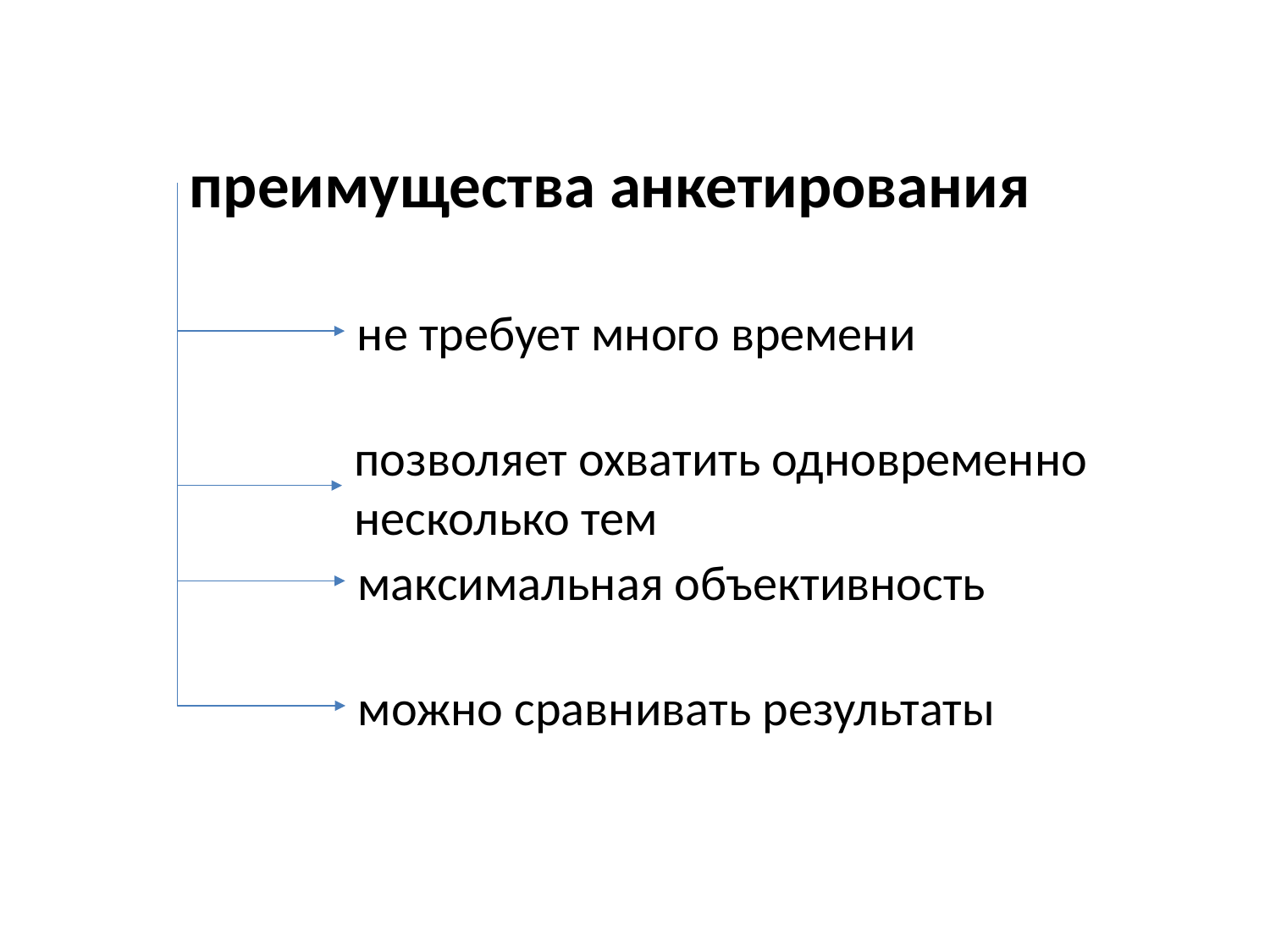

преимущества анкетирования
не требует много времени
позволяет охватить одновременно несколько тем
максимальная объективность
можно сравнивать результаты